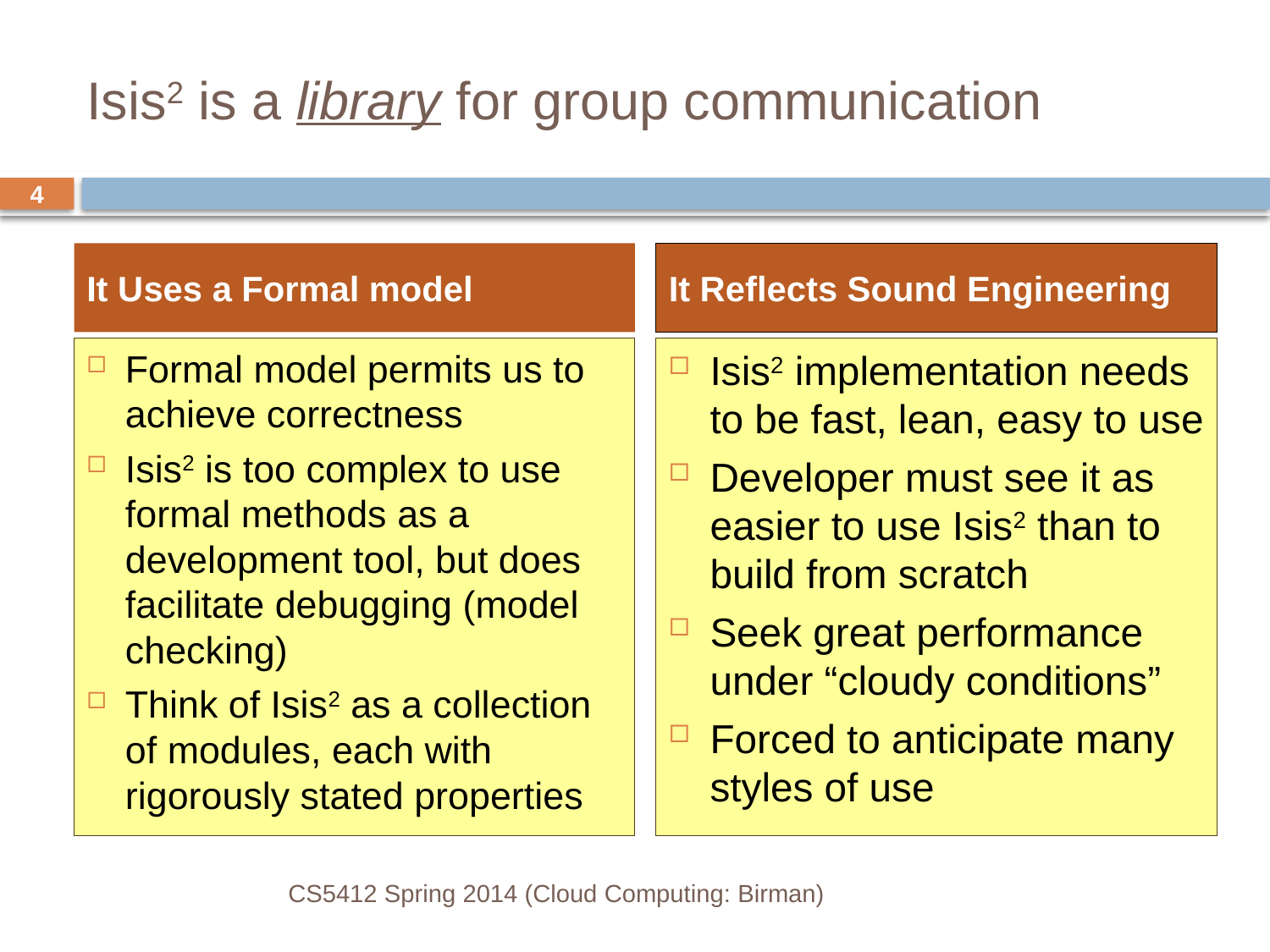

# Isis2 is a library for group communication
4
It Uses a Formal model
It Reflects Sound Engineering
Formal model permits us to achieve correctness
Isis2 is too complex to use formal methods as a development tool, but does facilitate debugging (model checking)
Think of Isis2 as a collection of modules, each with rigorously stated properties
Isis2 implementation needs to be fast, lean, easy to use
Developer must see it as easier to use Isis2 than to build from scratch
Seek great performance under “cloudy conditions”
Forced to anticipate many styles of use
CS5412 Spring 2014 (Cloud Computing: Birman)